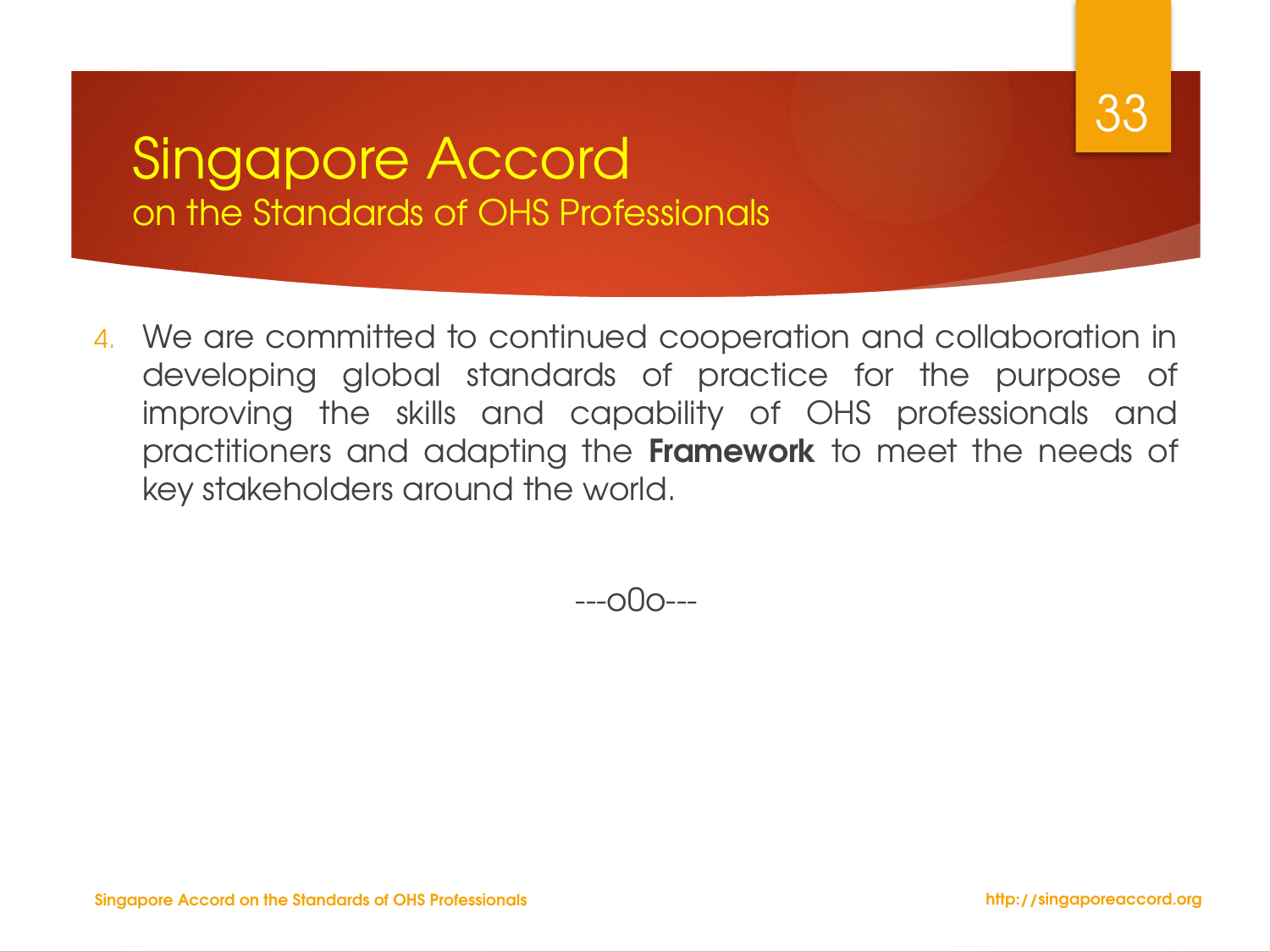

33
# Singapore Accord on the Standards of OHS Professionals
We are committed to continued cooperation and collaboration in developing global standards of practice for the purpose of improving the skills and capability of OHS professionals and practitioners and adapting the Framework to meet the needs of key stakeholders around the world.

---o0o---
http://singaporeaccord.org
Singapore Accord on the Standards of OHS Professionals